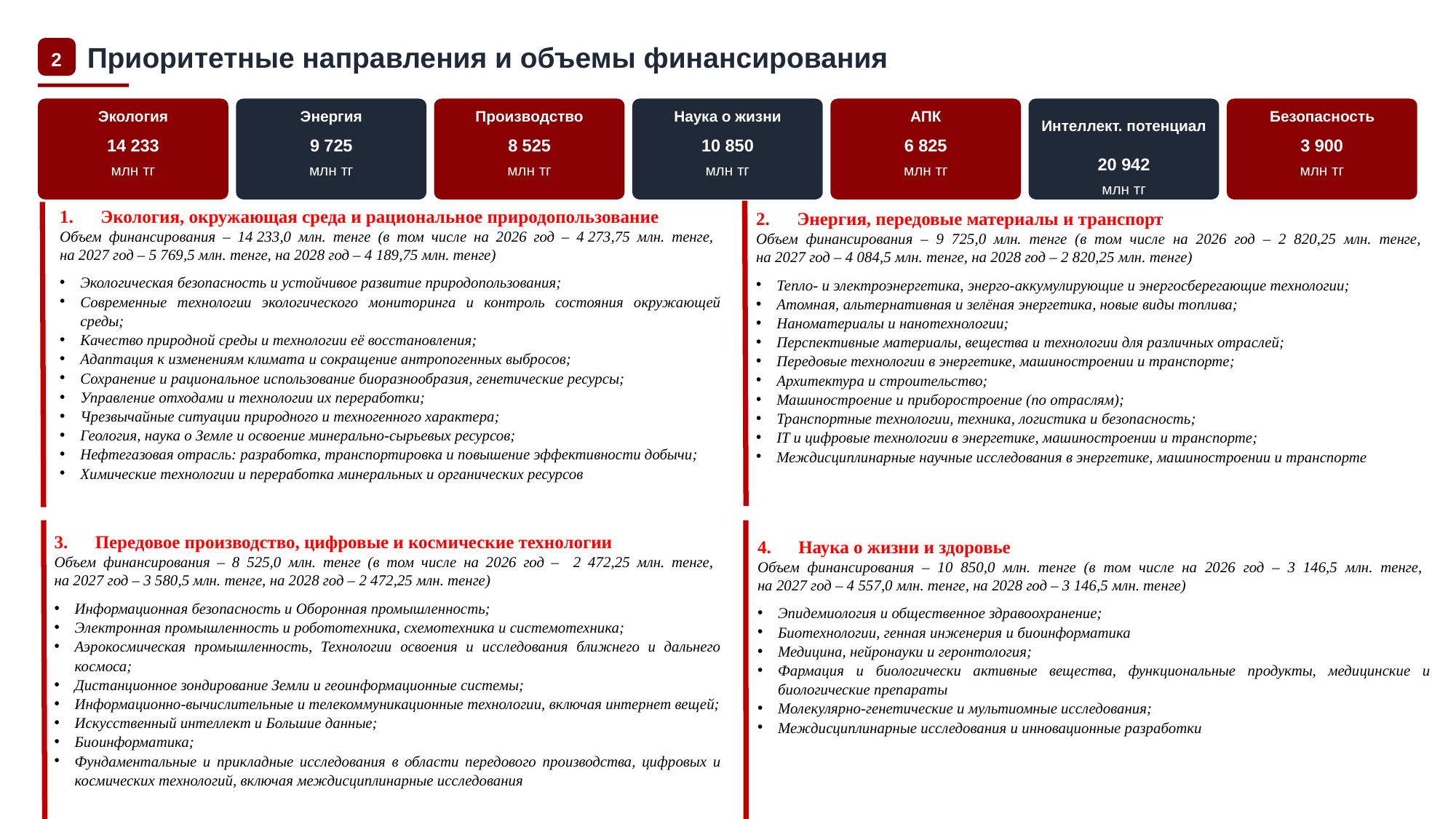

Приоритетные направления и объемы финансирования
2

Экология
Энергия
Производство
Наука о жизни
АПК
Интеллект. потенциал
Безопасность
14 233
9 725
8 525
10 850
6 825
3 900
20 942
млн тг
млн тг
млн тг
млн тг
млн тг
млн тг
млн тг
Экология, окружающая среда и рациональное природопользование
Объем финансирования – 14 233,0 млн. тенге (в том числе на 2026 год – 4 273,75 млн. тенге,
на 2027 год – 5 769,5 млн. тенге, на 2028 год – 4 189,75 млн. тенге)
Экологическая безопасность и устойчивое развитие природопользования;
Современные технологии экологического мониторинга и контроль состояния окружающей среды;
Качество природной среды и технологии её восстановления;
Адаптация к изменениям климата и сокращение антропогенных выбросов;
Сохранение и рациональное использование биоразнообразия, генетические ресурсы;
Управление отходами и технологии их переработки;
Чрезвычайные ситуации природного и техногенного характера;
Геология, наука о Земле и освоение минерально-сырьевых ресурсов;
Нефтегазовая отрасль: разработка, транспортировка и повышение эффективности добычи;
Химические технологии и переработка минеральных и органических ресурсов
Энергия, передовые материалы и транспорт
Объем финансирования – 9 725,0 млн. тенге (в том числе на 2026 год – 2 820,25 млн. тенге,
на 2027 год – 4 084,5 млн. тенге, на 2028 год – 2 820,25 млн. тенге)
Тепло- и электроэнергетика, энерго-аккумулирующие и энергосберегающие технологии;
Атомная, альтернативная и зелёная энергетика, новые виды топлива;
Наноматериалы и нанотехнологии;
Перспективные материалы, вещества и технологии для различных отраслей;
Передовые технологии в энергетике, машиностроении и транспорте;
Архитектура и строительство;
Машиностроение и приборостроение (по отраслям);
Транспортные технологии, техника, логистика и безопасность;
IT и цифровые технологии в энергетике, машиностроении и транспорте;
Междисциплинарные научные исследования в энергетике, машиностроении и транспорте

Передовое производство, цифровые и космические технологии
Объем финансирования – 8 525,0 млн. тенге (в том числе на 2026 год –  2 472,25 млн. тенге,
на 2027 год – 3 580,5 млн. тенге, на 2028 год – 2 472,25 млн. тенге)
Информационная безопасность и Оборонная промышленность;
Электронная промышленность и робототехника, схемотехника и системотехника;
Аэрокосмическая промышленность, Технологии освоения и исследования ближнего и дальнего космоса;
Дистанционное зондирование Земли и геоинформационные системы;
Информационно-вычислительные и телекоммуникационные технологии, включая интернет вещей;
Искусственный интеллект и Большие данные;
Биоинформатика;
Фундаментальные и прикладные исследования в области передового производства, цифровых и космических технологий, включая междисциплинарные исследования

Наука о жизни и здоровье
Объем финансирования – 10 850,0 млн. тенге (в том числе на 2026 год – 3 146,5 млн. тенге,
на 2027 год – 4 557,0 млн. тенге, на 2028 год – 3 146,5 млн. тенге)
Эпидемиология и общественное здравоохранение;
Биотехнологии, генная инженерия и биоинформатика
Медицина, нейронауки и геронтология;
Фармация и биологически активные вещества, функциональные продукты, медицинские и биологические препараты
Молекулярно-генетические и мультиомные исследования;
Междисциплинарные исследования и инновационные разработки